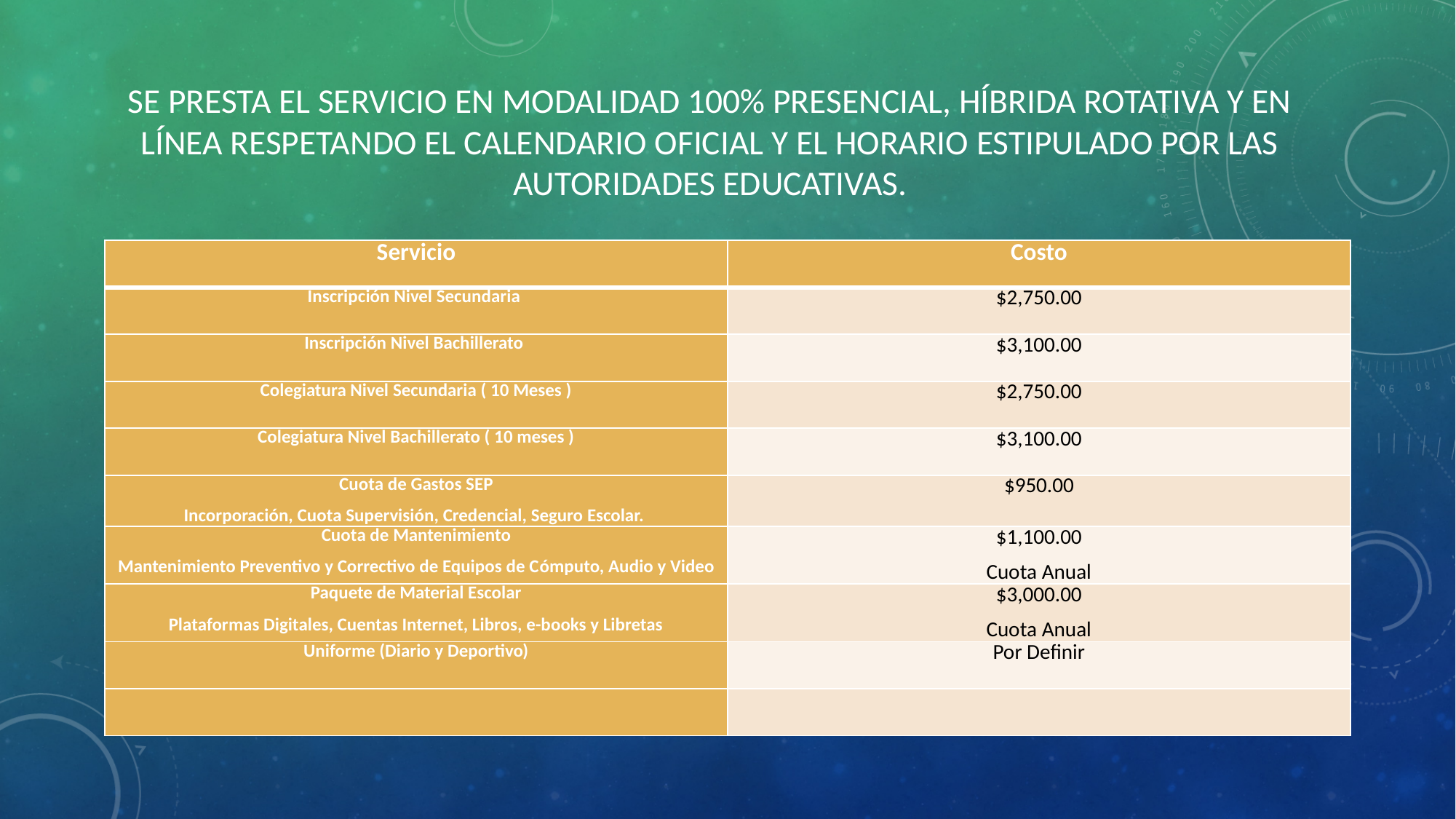

# Se presta el servicio en Modalidad 100% Presencial, Híbrida Rotativa y en Línea respetando el calendario oficial y el horario estipulado por las autoridades educativas.
| Servicio | Costo |
| --- | --- |
| Inscripción Nivel Secundaria | $2,750.00 |
| Inscripción Nivel Bachillerato | $3,100.00 |
| Colegiatura Nivel Secundaria ( 10 Meses ) | $2,750.00 |
| Colegiatura Nivel Bachillerato ( 10 meses ) | $3,100.00 |
| Cuota de Gastos SEP Incorporación, Cuota Supervisión, Credencial, Seguro Escolar. | $950.00 |
| Cuota de Mantenimiento Mantenimiento Preventivo y Correctivo de Equipos de Cómputo, Audio y Video | $1,100.00 Cuota Anual |
| Paquete de Material Escolar Plataformas Digitales, Cuentas Internet, Libros, e-books y Libretas | $3,000.00 Cuota Anual |
| Uniforme (Diario y Deportivo) | Por Definir |
|  |  |